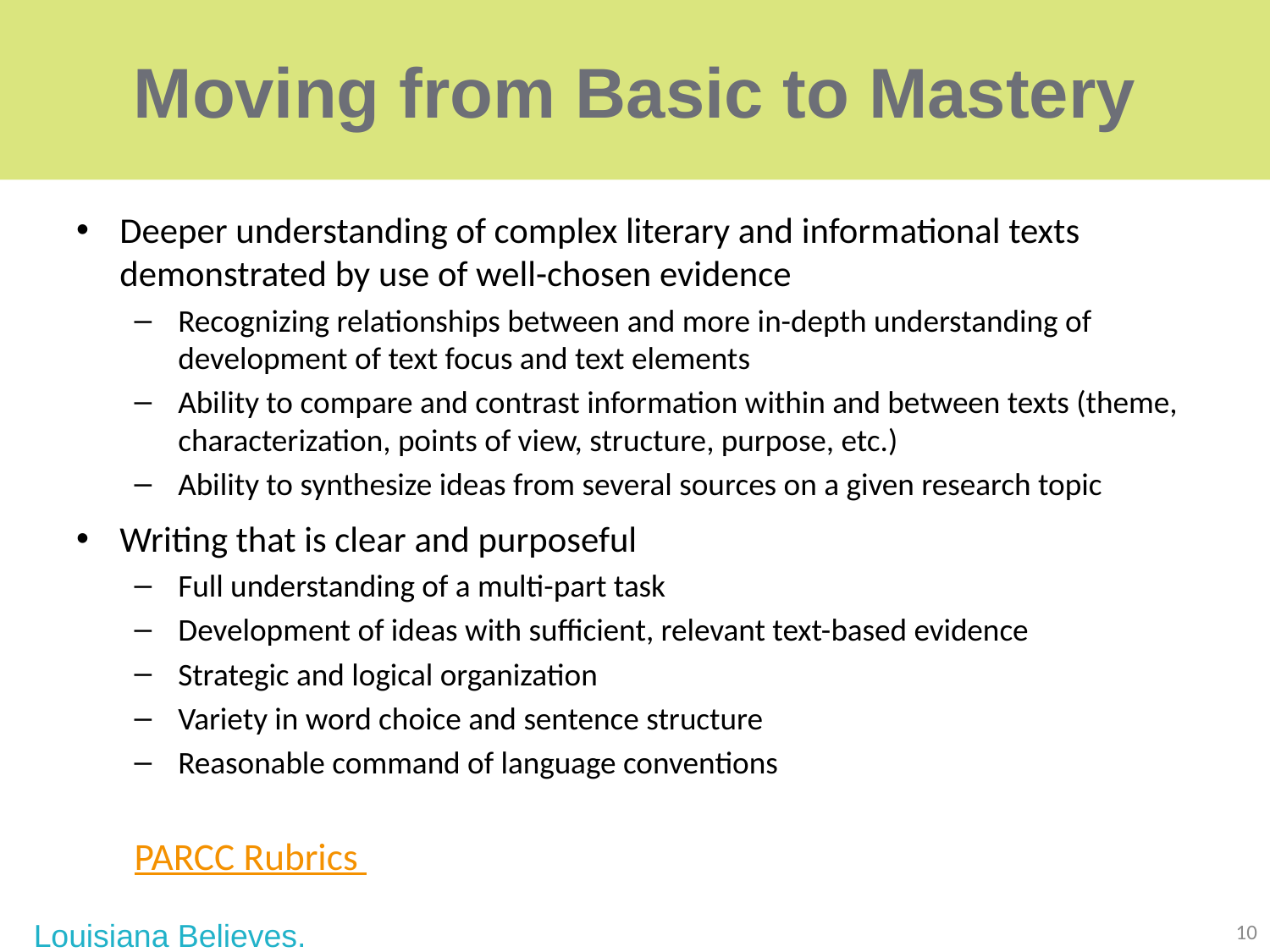

# Moving from Basic to Mastery
Deeper understanding of complex literary and informational texts demonstrated by use of well-chosen evidence
Recognizing relationships between and more in-depth understanding of development of text focus and text elements
Ability to compare and contrast information within and between texts (theme, characterization, points of view, structure, purpose, etc.)
Ability to synthesize ideas from several sources on a given research topic
Writing that is clear and purposeful
Full understanding of a multi-part task
Development of ideas with sufficient, relevant text-based evidence
Strategic and logical organization
Variety in word choice and sentence structure
Reasonable command of language conventions

PARCC Rubrics
Louisiana Believes.
10